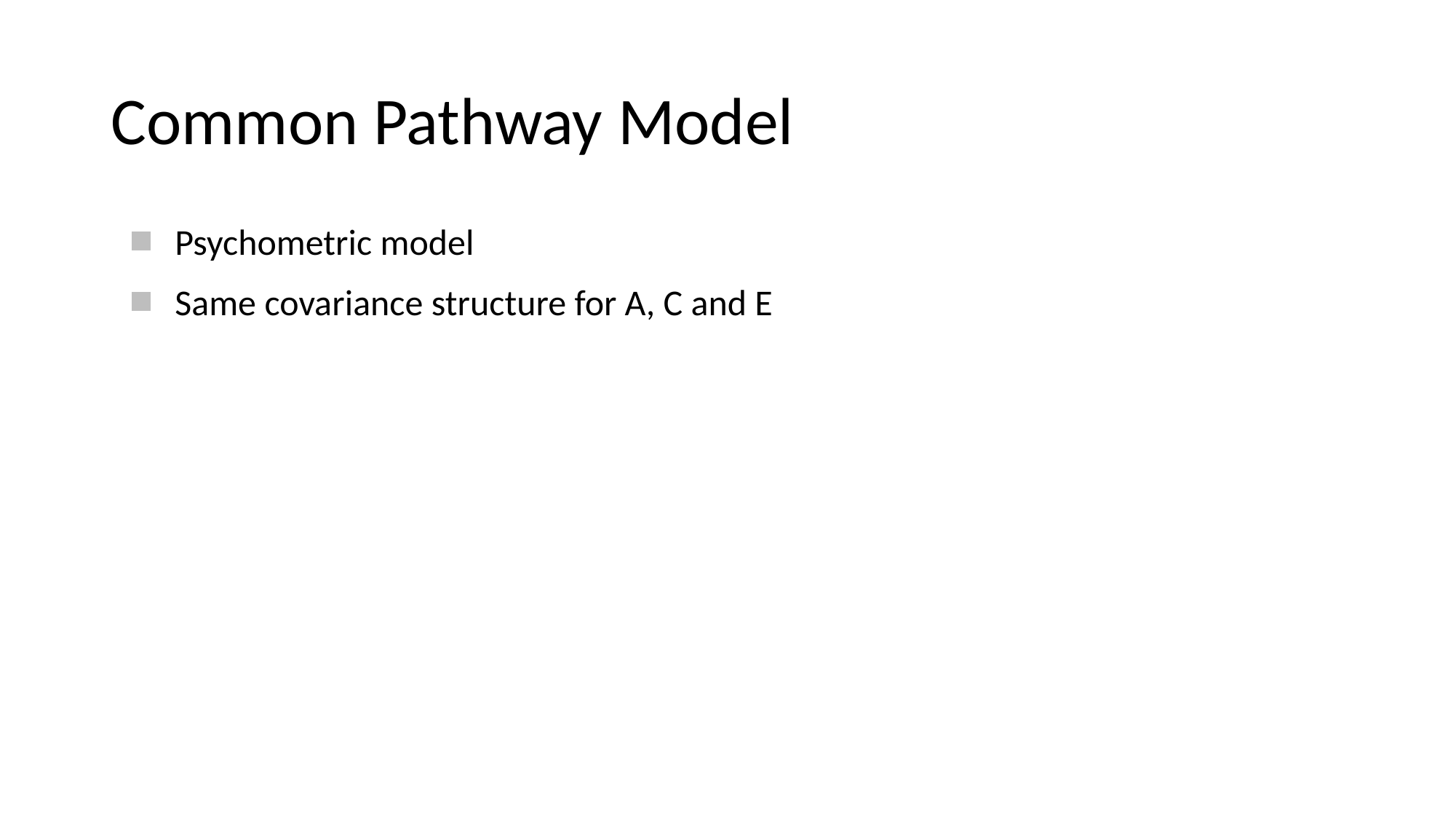

# Common Pathway Model
Psychometric model
Same covariance structure for A, C and E